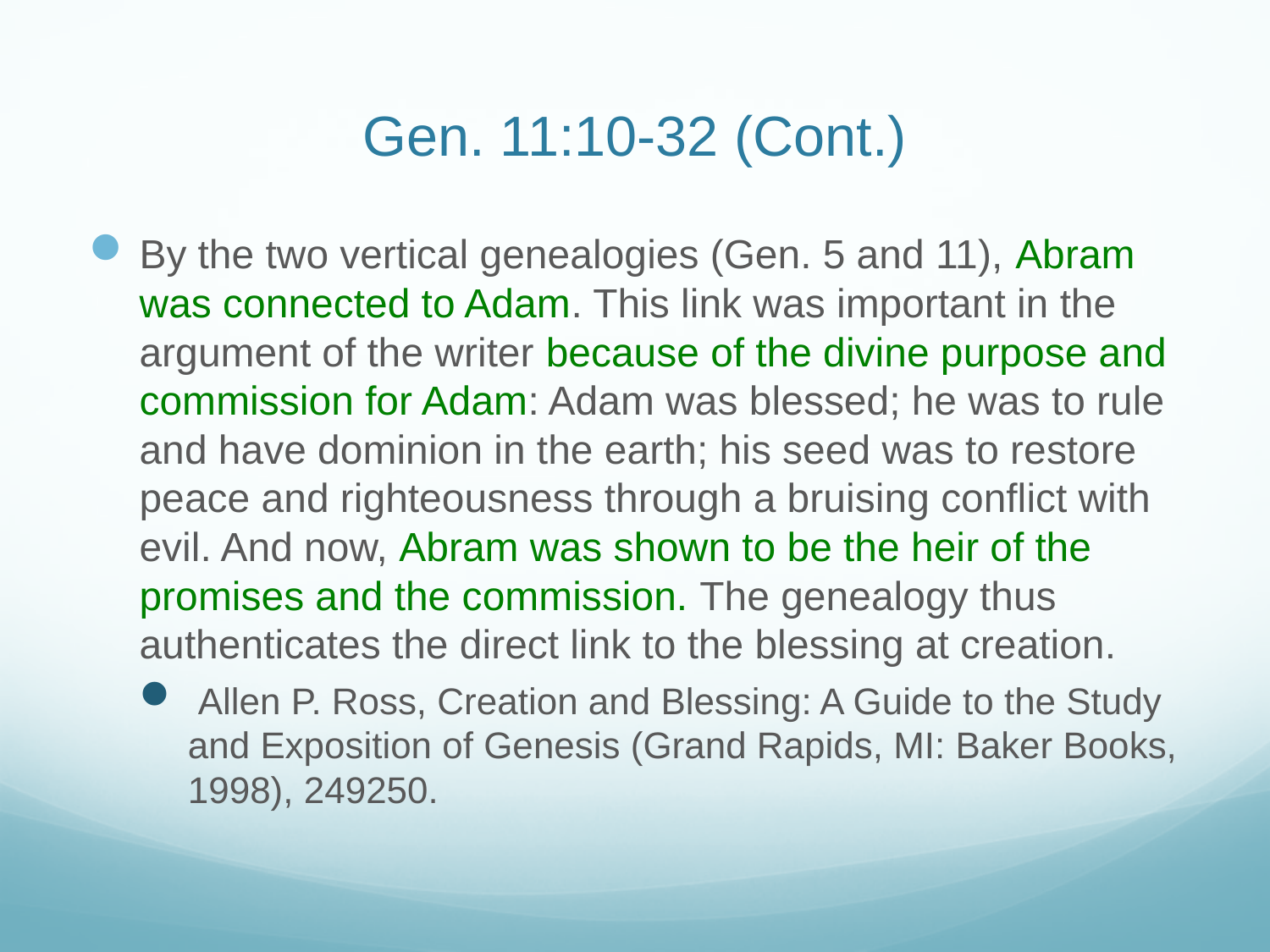

# Gen. 11:10-32 (Cont.)
By the two vertical genealogies (Gen. 5 and 11), Abram was connected to Adam. This link was important in the argument of the writer because of the divine purpose and commission for Adam: Adam was blessed; he was to rule and have dominion in the earth; his seed was to restore peace and righteousness through a bruising conflict with evil. And now, Abram was shown to be the heir of the promises and the commission. The genealogy thus authenticates the direct link to the blessing at creation.
 Allen P. Ross, Creation and Blessing: A Guide to the Study and Exposition of Genesis (Grand Rapids, MI: Baker Books, 1998), 249250.